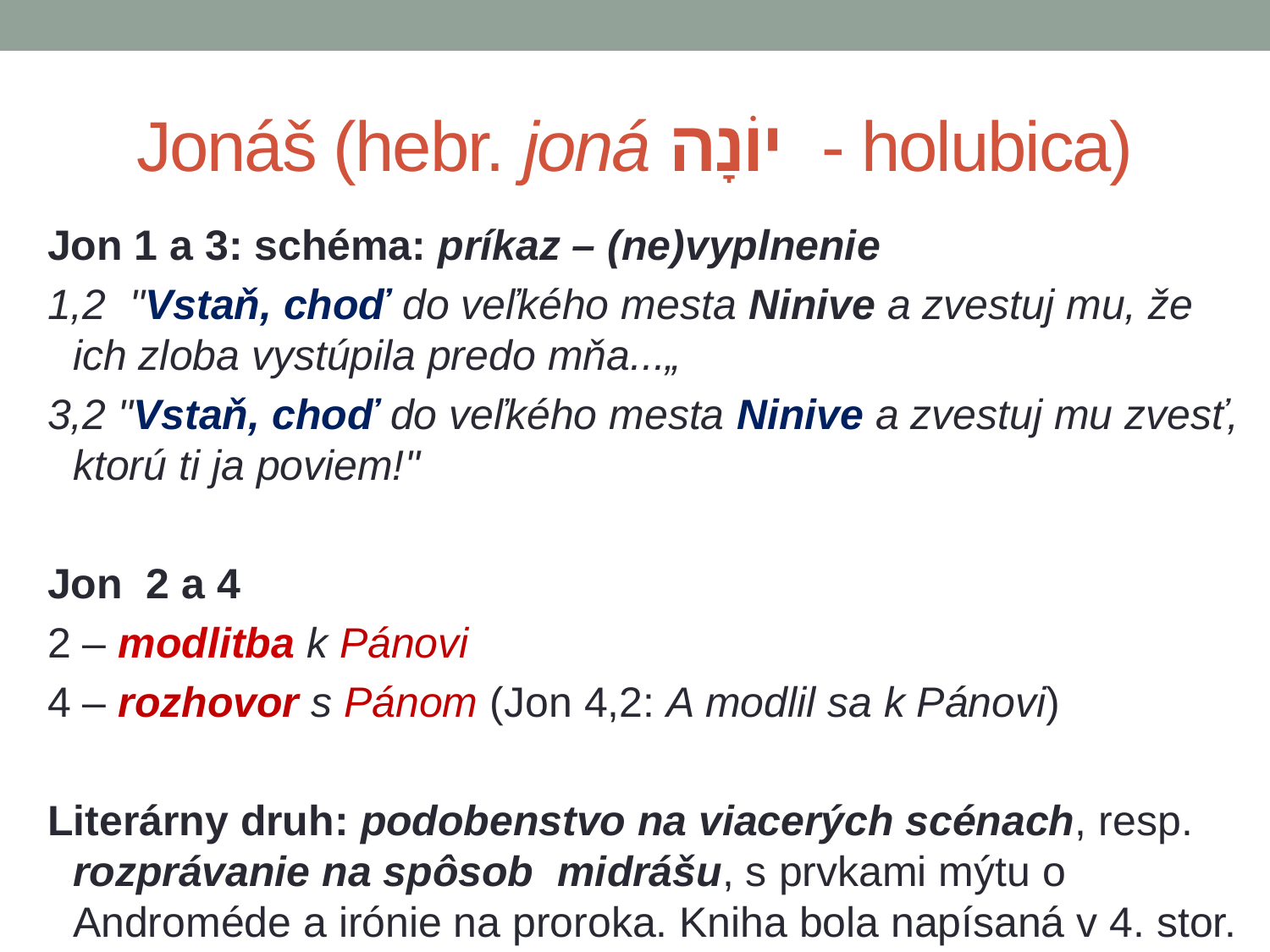

# Jonáš (hebr. joná יוֹנָה  - holubica)
Jon 1 a 3: schéma: príkaz – (ne)vyplnenie
1,2  "Vstaň, choď do veľkého mesta Ninive a zvestuj mu, že ich zloba vystúpila predo mňa...„
3,2 "Vstaň, choď do veľkého mesta Ninive a zvestuj mu zvesť, ktorú ti ja poviem!"

Jon  2 a 4
2 – modlitba k Pánovi
4 – rozhovor s Pánom (Jon 4,2: A modlil sa k Pánovi)

Literárny druh: podobenstvo na viacerých scénach, resp. rozprávanie na spôsob  midrášu, s prvkami mýtu o Androméde a irónie na proroka. Kniha bola napísaná v 4. stor.